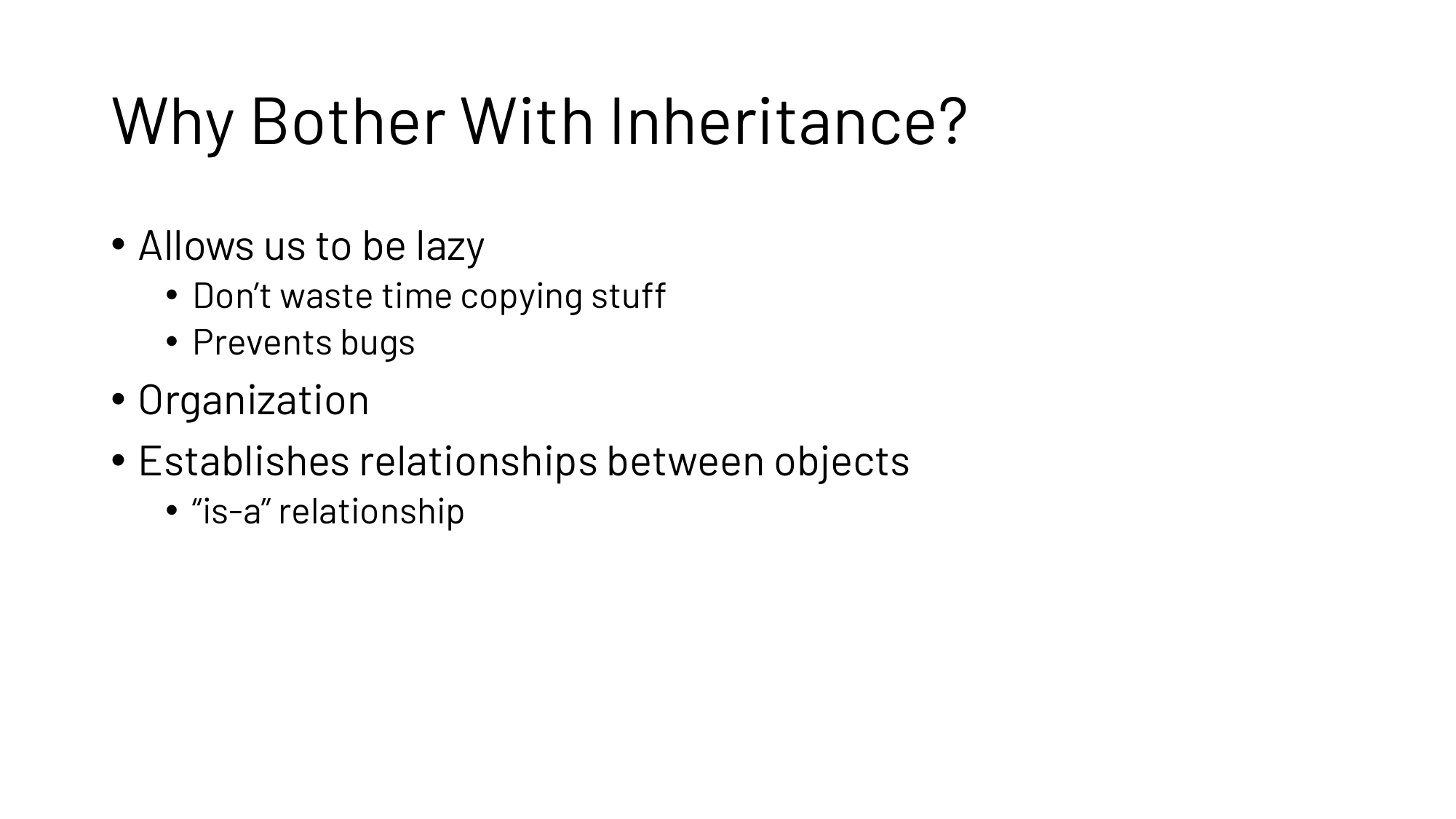

# Why Bother With Inheritance?
Allows us to be lazy
Don’t waste time copying stuff
Prevents bugs
Organization
Establishes relationships between objects
“is-a” relationship